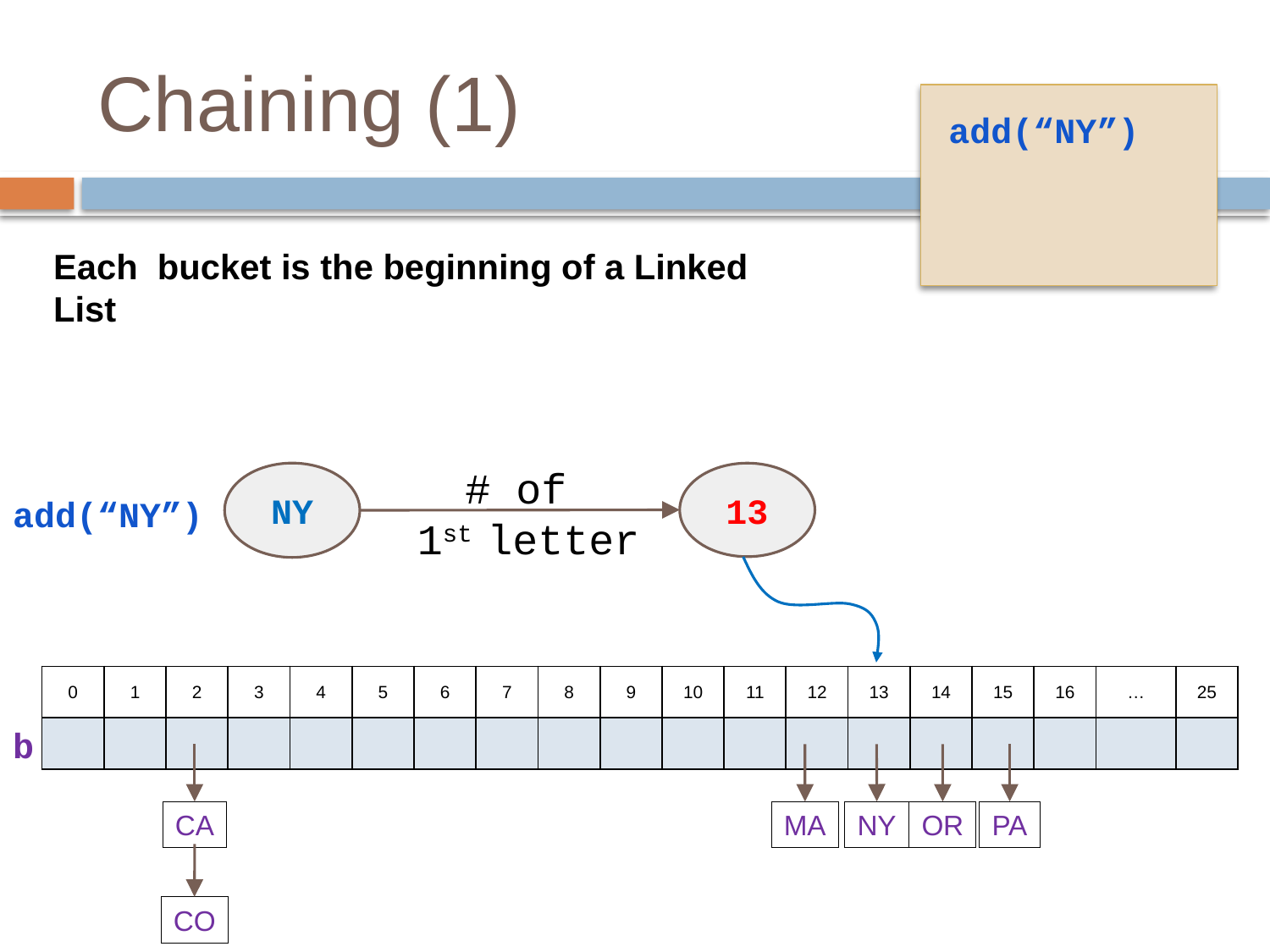

# Chaining (1)

add(“NY”)
Each  bucket is the beginning of a Linked List
# of
1st letter
NY
13
add(“NY”)

| 0 | 1 | 2 | 3 | 4 | 5 | 6 | 7 | 8 | 9 | 10 | 11 | 12 | 13 | 14 | 15 | 16 | … | 25 |
| --- | --- | --- | --- | --- | --- | --- | --- | --- | --- | --- | --- | --- | --- | --- | --- | --- | --- | --- |
|  |  |  |  |  |  |  |  |  |  |  |  |  |  |  |  |  |  |  |
b
CA
MA
NY
OR
PA
CO